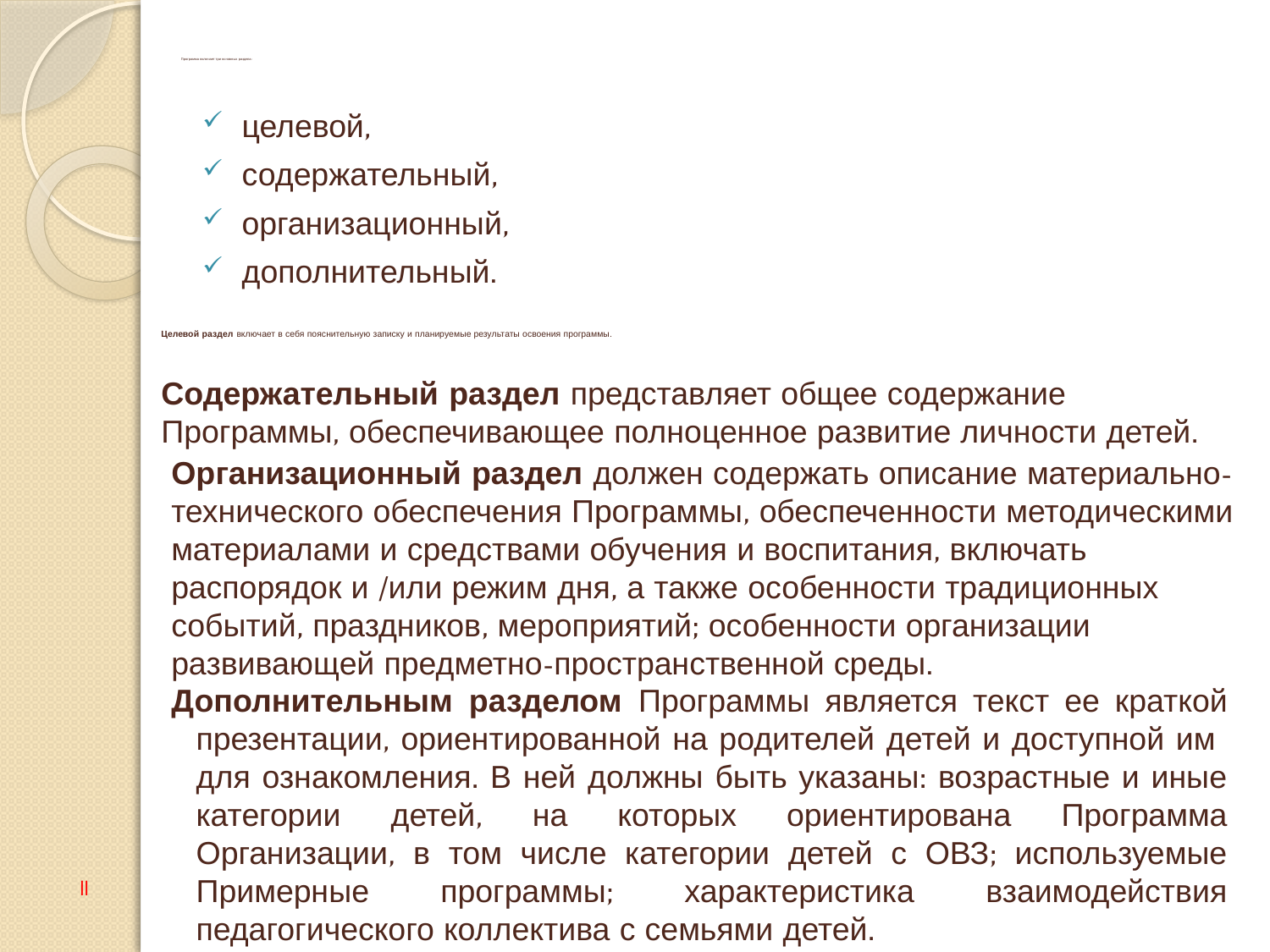

# Программа включает три основных раздела:
целевой,
содержательный,
организационный,
дополнительный.
Целевой раздел включает в себя пояснительную записку и планируемые результаты освоения программы.

Содержательный раздел представляет общее содержание Программы, обеспечивающее полноценное развитие личности детей.
Организационный раздел должен содержать описание материально-технического обеспечения Программы, обеспеченности методическими материалами и средствами обучения и воспитания, включать распорядок и /или режим дня, а также особенности традиционных событий, праздников, мероприятий; особенности организации развивающей предметно-пространственной среды.
Дополнительным разделом Программы является текст ее краткой презентации, ориентированной на родителей детей и доступной им  для ознакомления. В ней должны быть указаны: возрастные и иные категории детей, на которых ориентирована Программа Организации, в том числе категории детей с ОВЗ; используемые Примерные программы; характеристика взаимодействия педагогического коллектива с семьями детей.
II